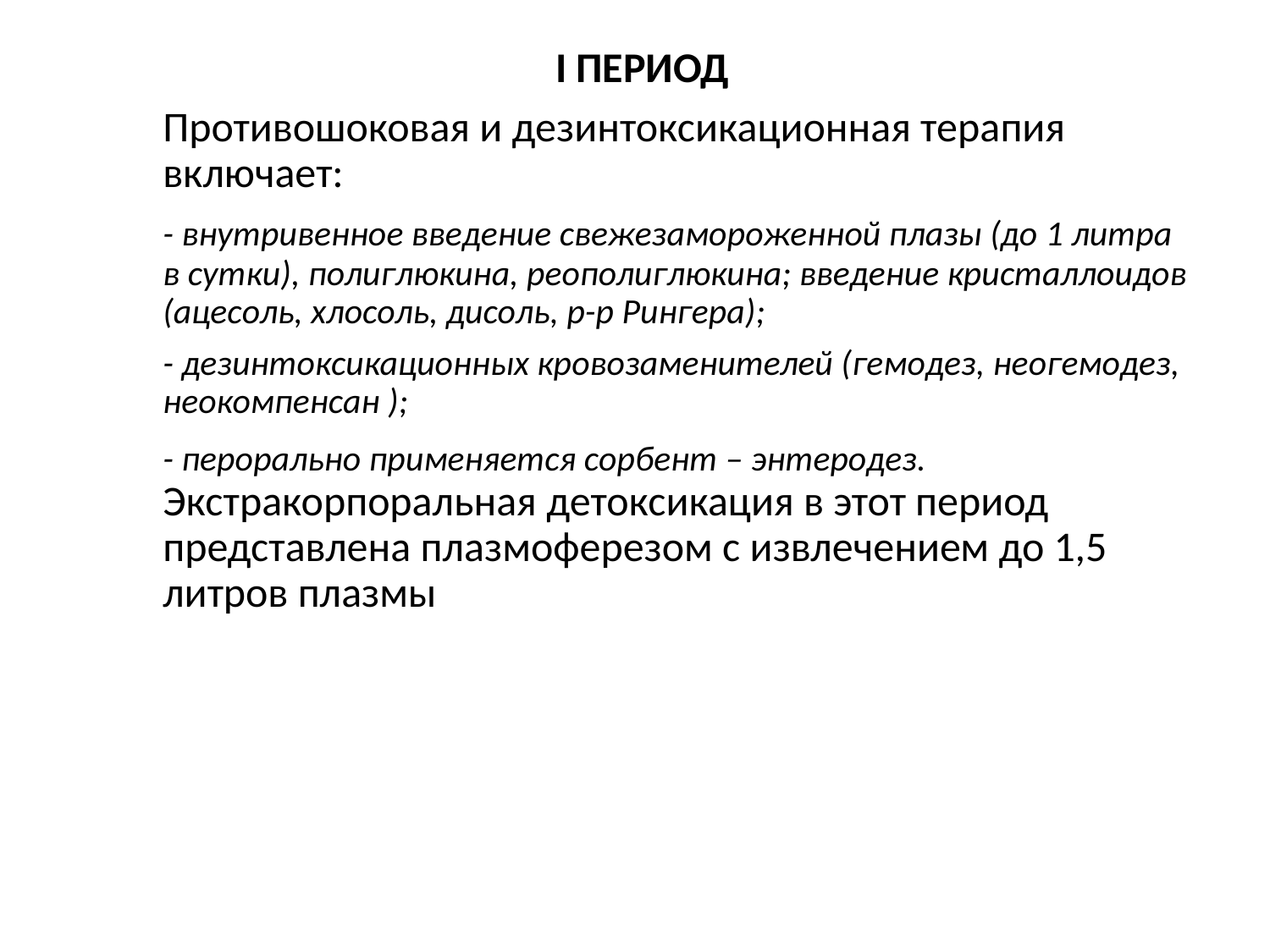

I ПЕРИОД
	Противошоковая и дезинтоксикационная терапия включает:
	- внутривенное введение свежезамороженной плазы (до 1 литра в сутки), полиглюкина, реополиглюкина; введение кристаллоидов (ацесоль, хлосоль, дисоль, р-р Рингера);
	- дезинтоксикационных кровозаменителей (гемодез, неогемодез, неокомпенсан );
	- перорально применяется сорбент – энтеродез. Экстракорпоральная детоксикация в этот период представлена плазмоферезом с извлечением до 1,5 литров плазмы